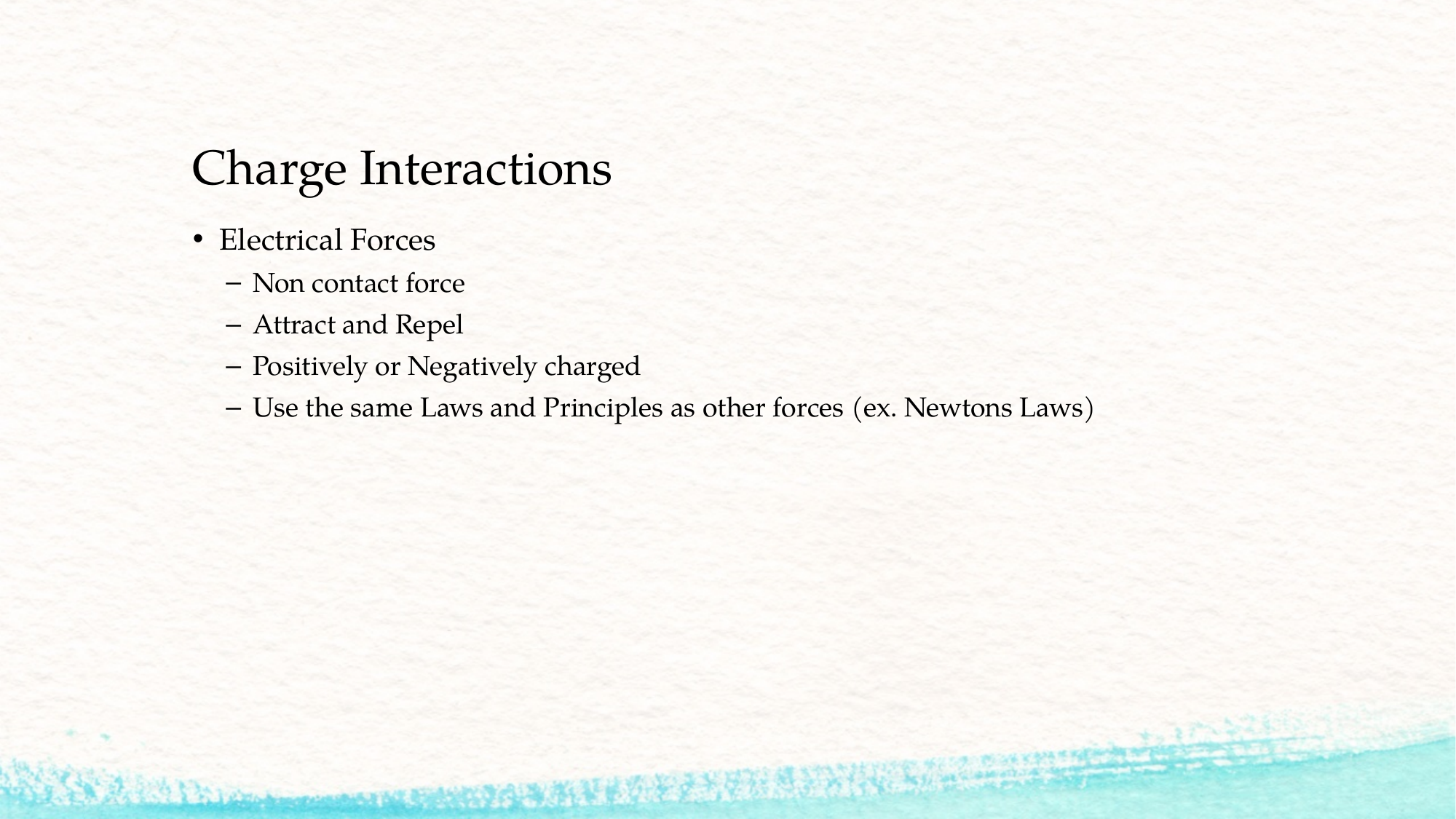

# Charge Interactions
Electrical Forces
Non contact force
Attract and Repel
Positively or Negatively charged
Use the same Laws and Principles as other forces (ex. Newtons Laws)